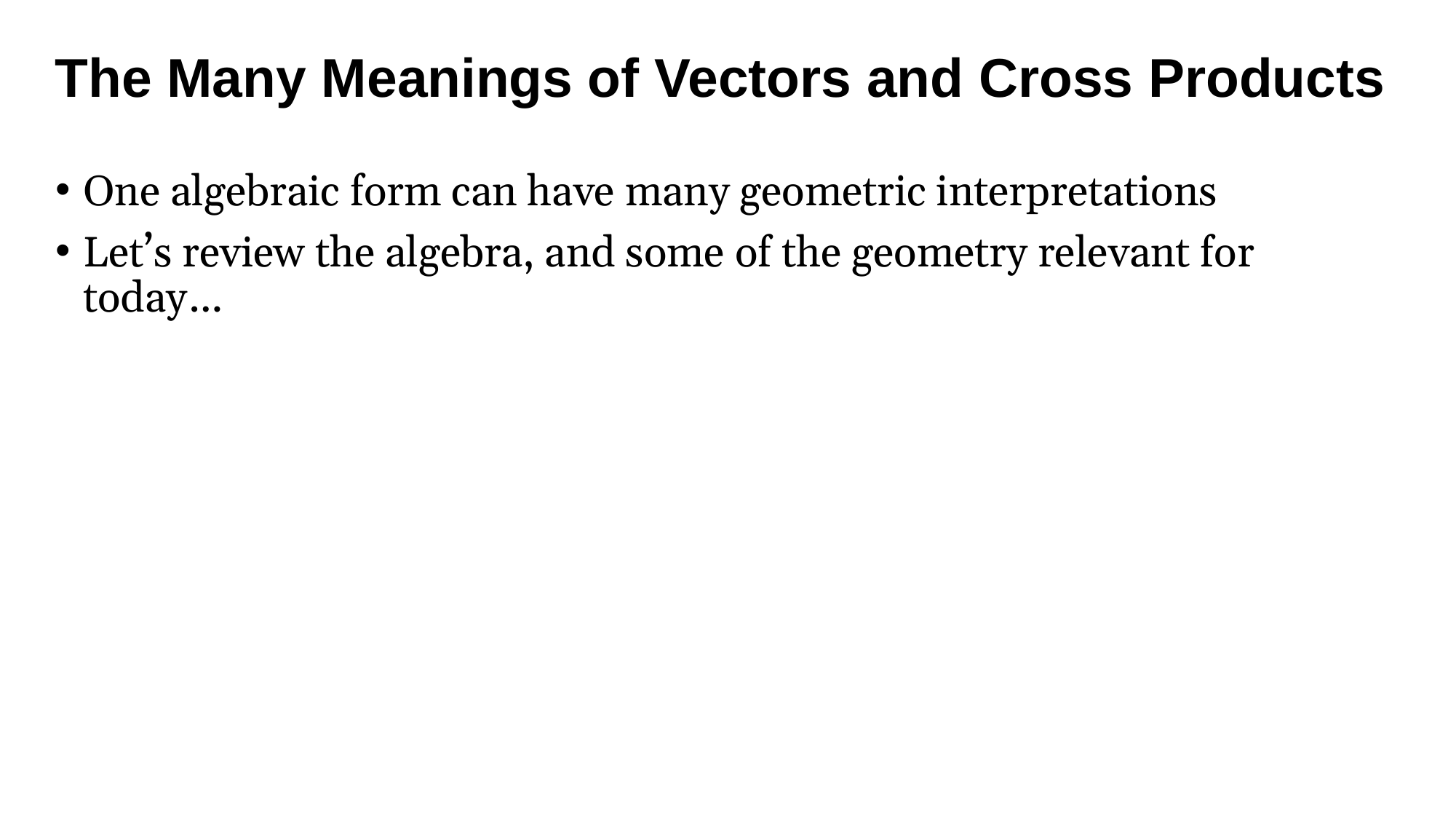

# The Many Meanings of Vectors and Cross Products
One algebraic form can have many geometric interpretations
Let’s review the algebra, and some of the geometry relevant for today…